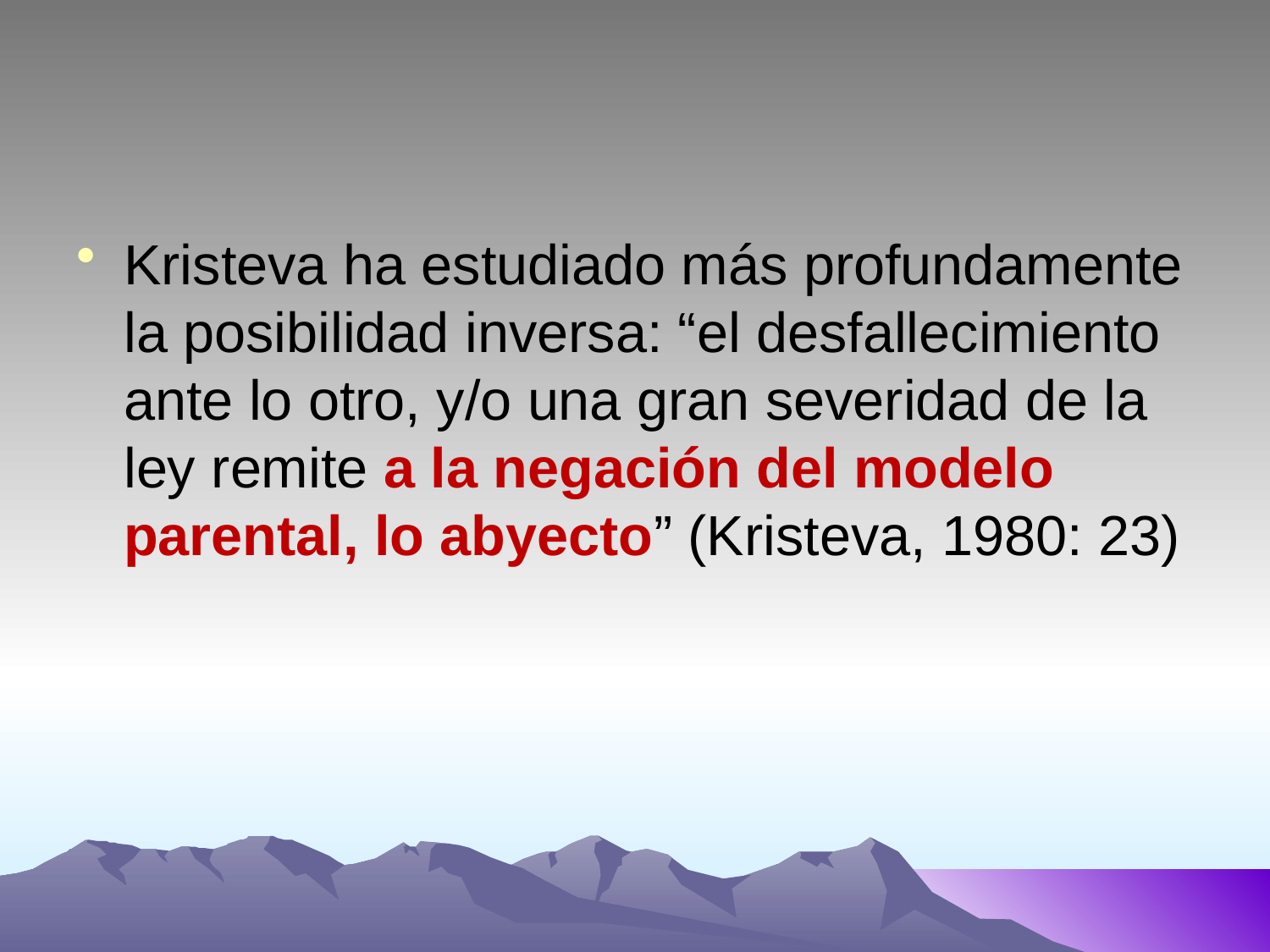

Kristeva ha estudiado más profundamente la posibilidad inversa: “el desfallecimiento ante lo otro, y/o una gran severidad de la ley remite a la negación del modelo parental, lo abyecto” (Kristeva, 1980: 23)